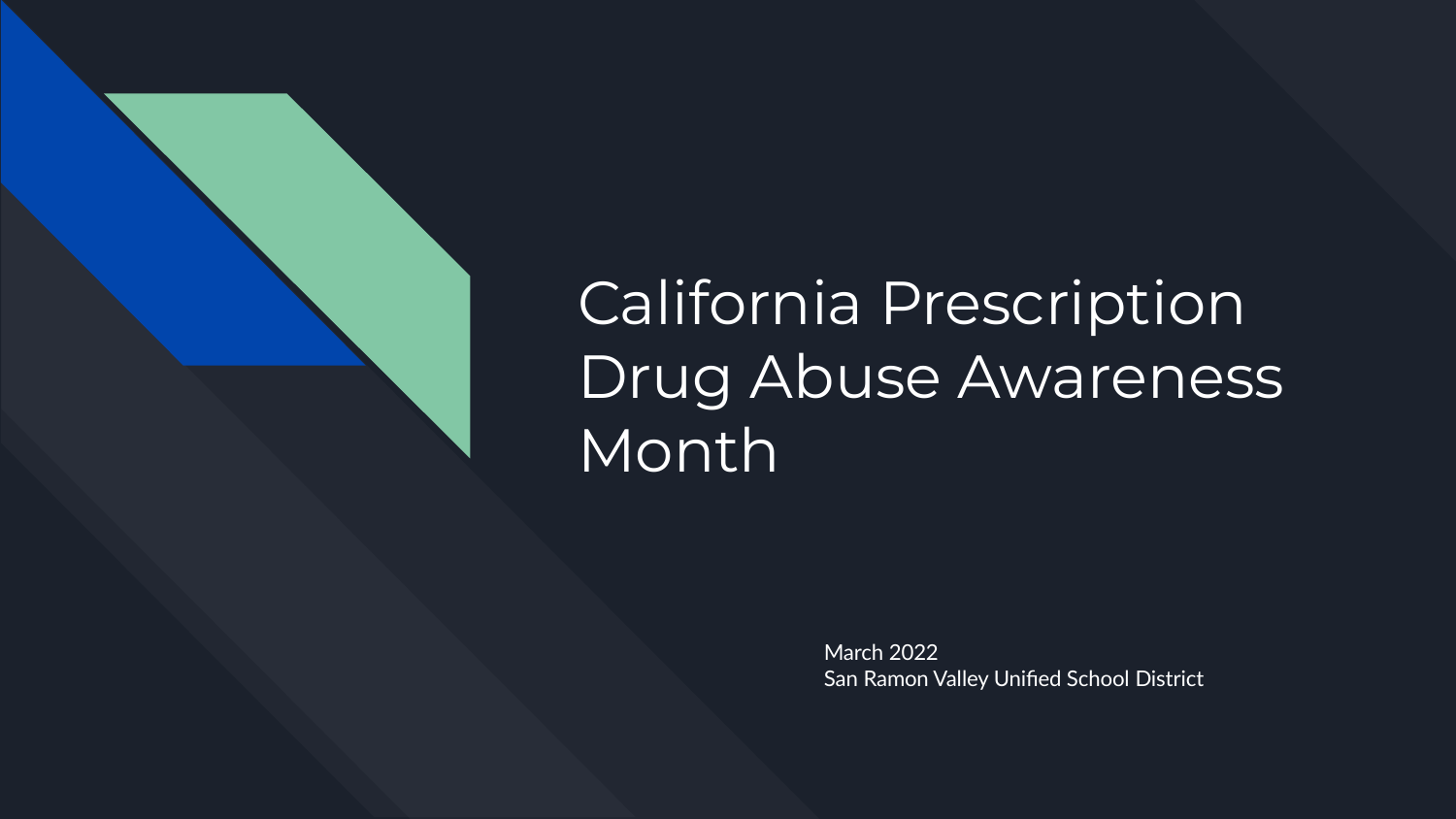

# California Prescription Drug Abuse Awareness Month
March 2022
San Ramon Valley Unified School District